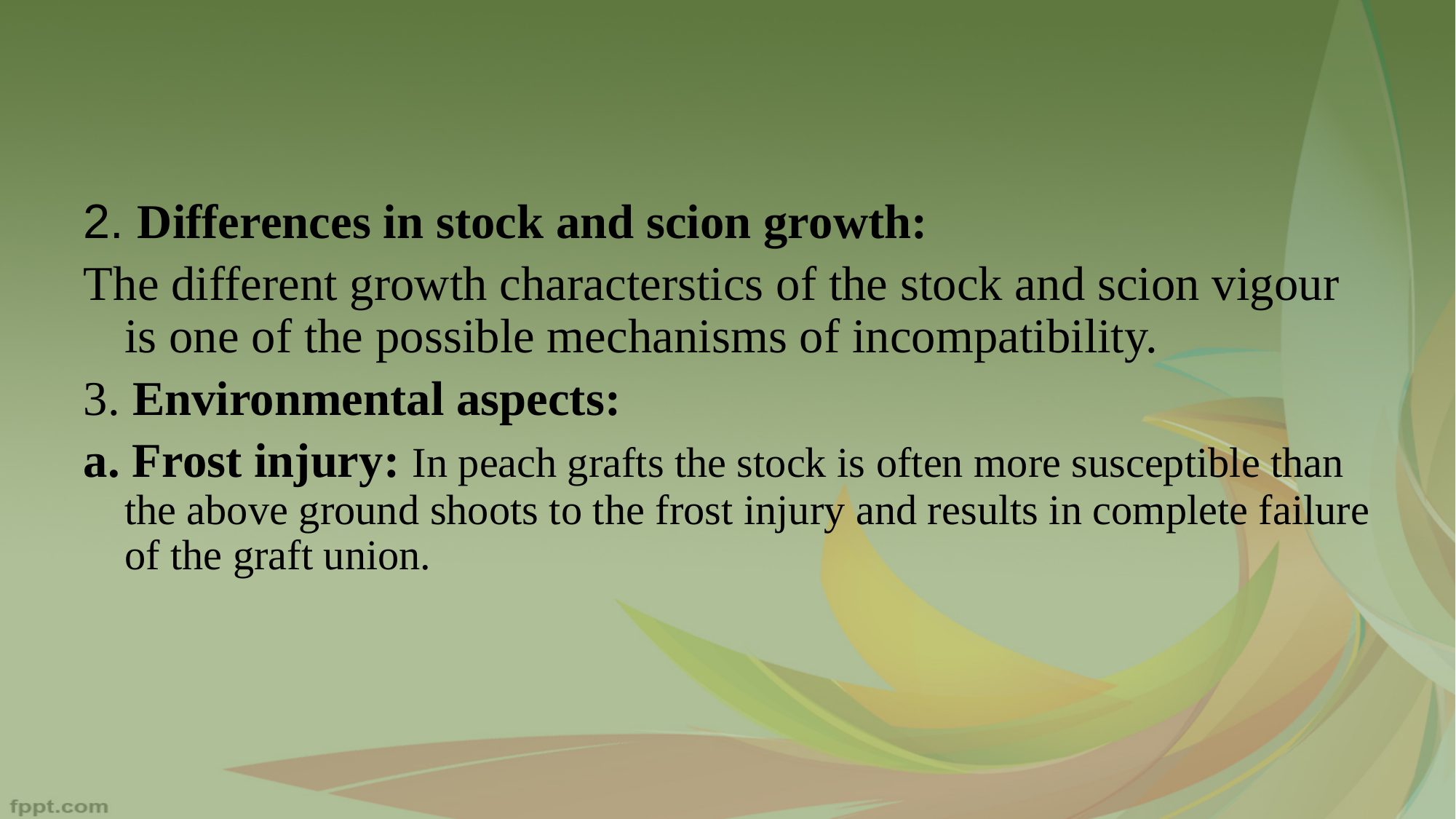

2. Differences in stock and scion growth:
The different growth characterstics of the stock and scion vigour is one of the possible mechanisms of incompatibility.
3. Environmental aspects:
a. Frost injury: In peach grafts the stock is often more susceptible than the above ground shoots to the frost injury and results in complete failure of the graft union.